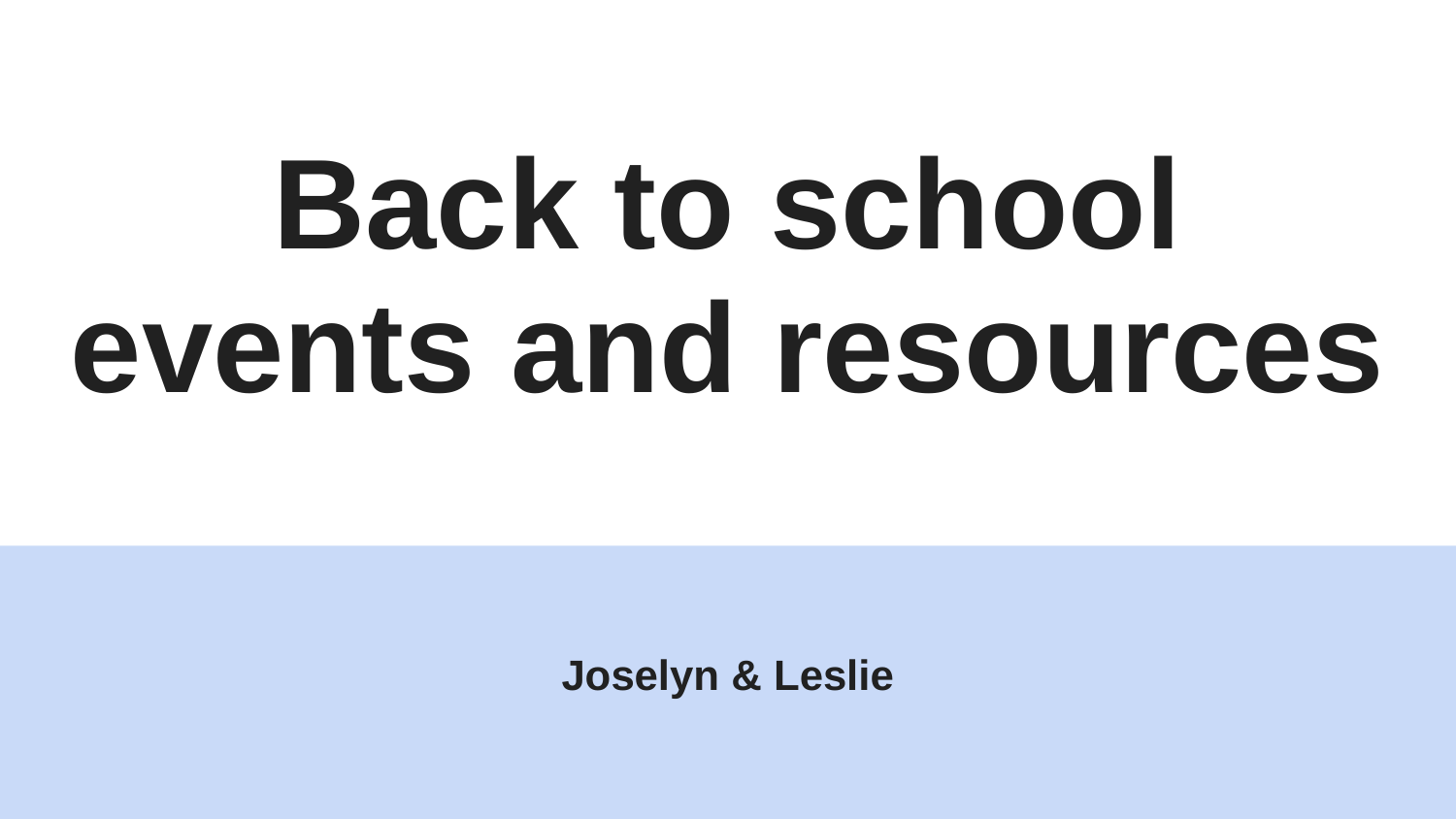

# Back to school events and resources
Joselyn & Leslie